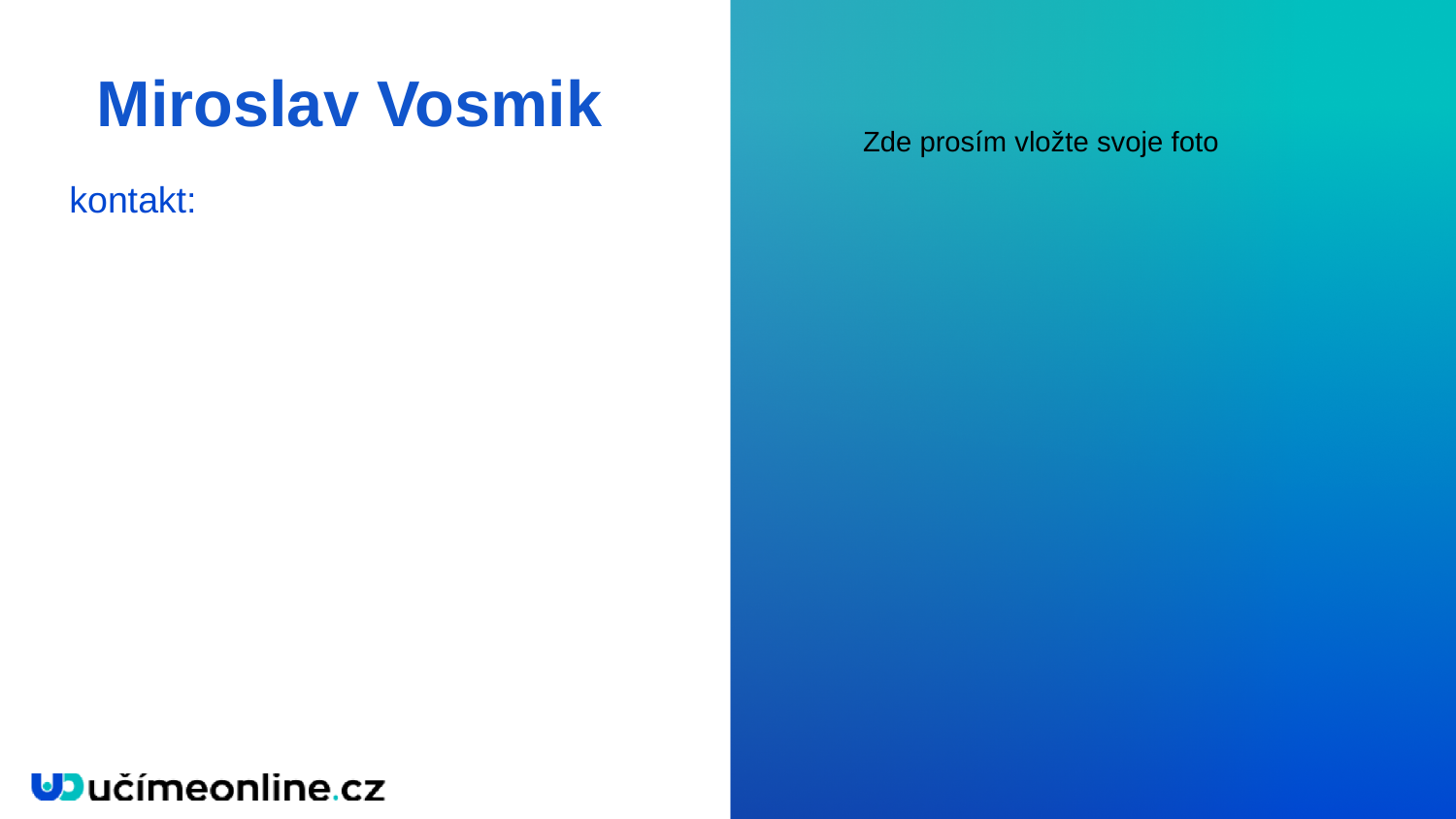

Miroslav Vosmik
Zde prosím vložte svoje foto
kontakt: